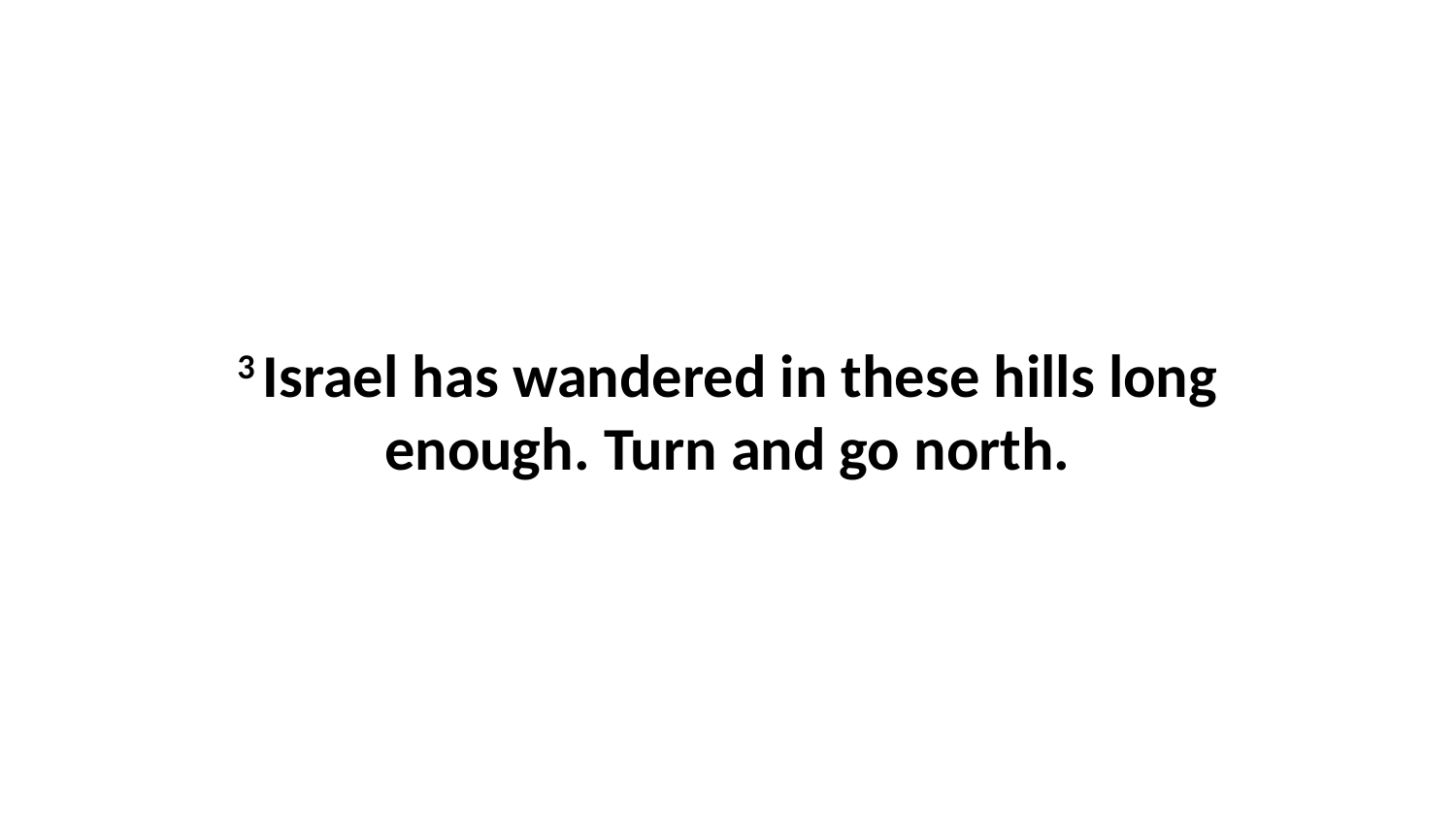

3 Israel has wandered in these hills long enough. Turn and go north.